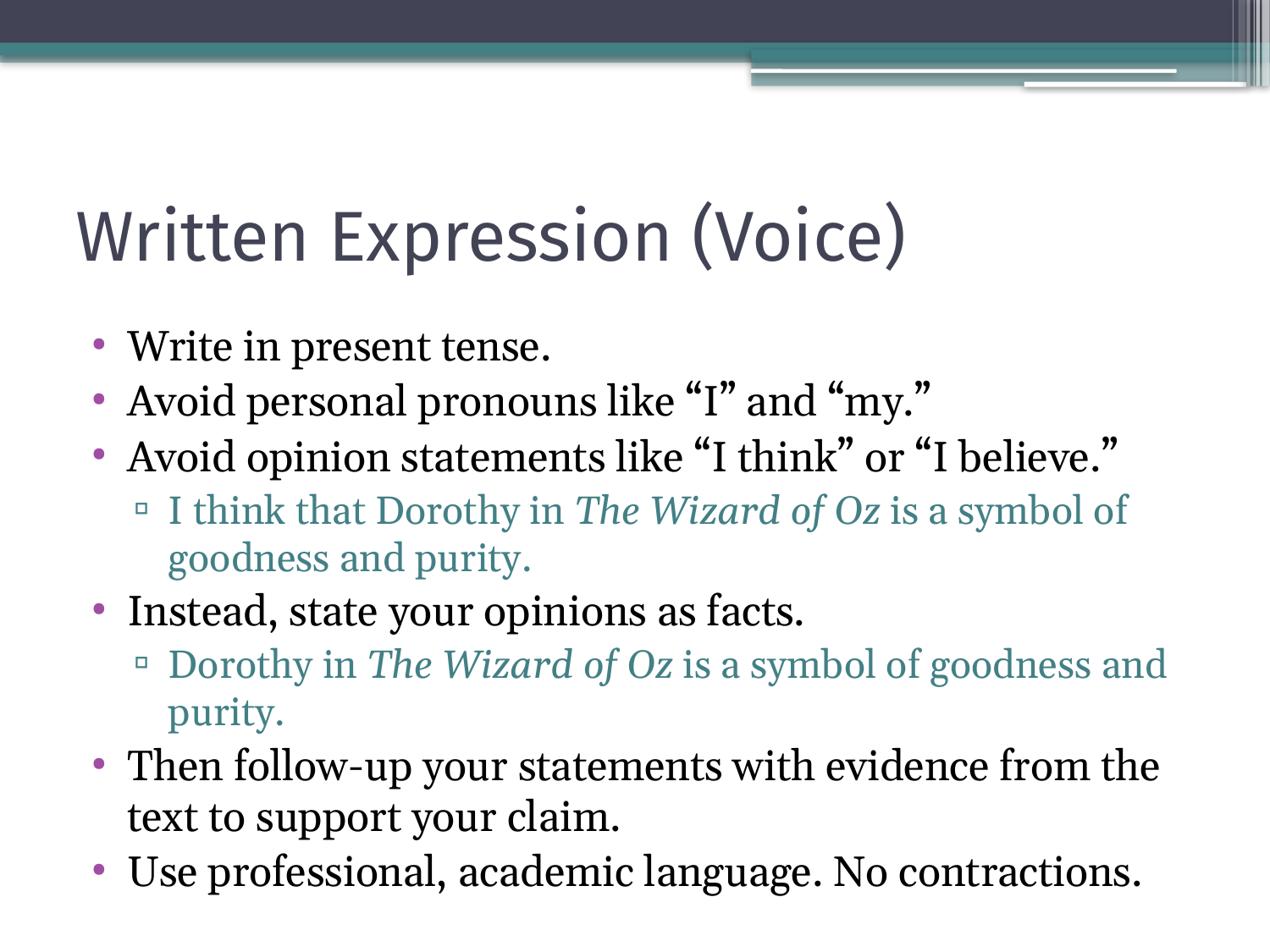

# Written Expression (Voice)
Write in present tense.
Avoid personal pronouns like “I” and “my.”
Avoid opinion statements like “I think” or “I believe.”
I think that Dorothy in The Wizard of Oz is a symbol of goodness and purity.
Instead, state your opinions as facts.
Dorothy in The Wizard of Oz is a symbol of goodness and purity.
Then follow-up your statements with evidence from the text to support your claim.
Use professional, academic language. No contractions.